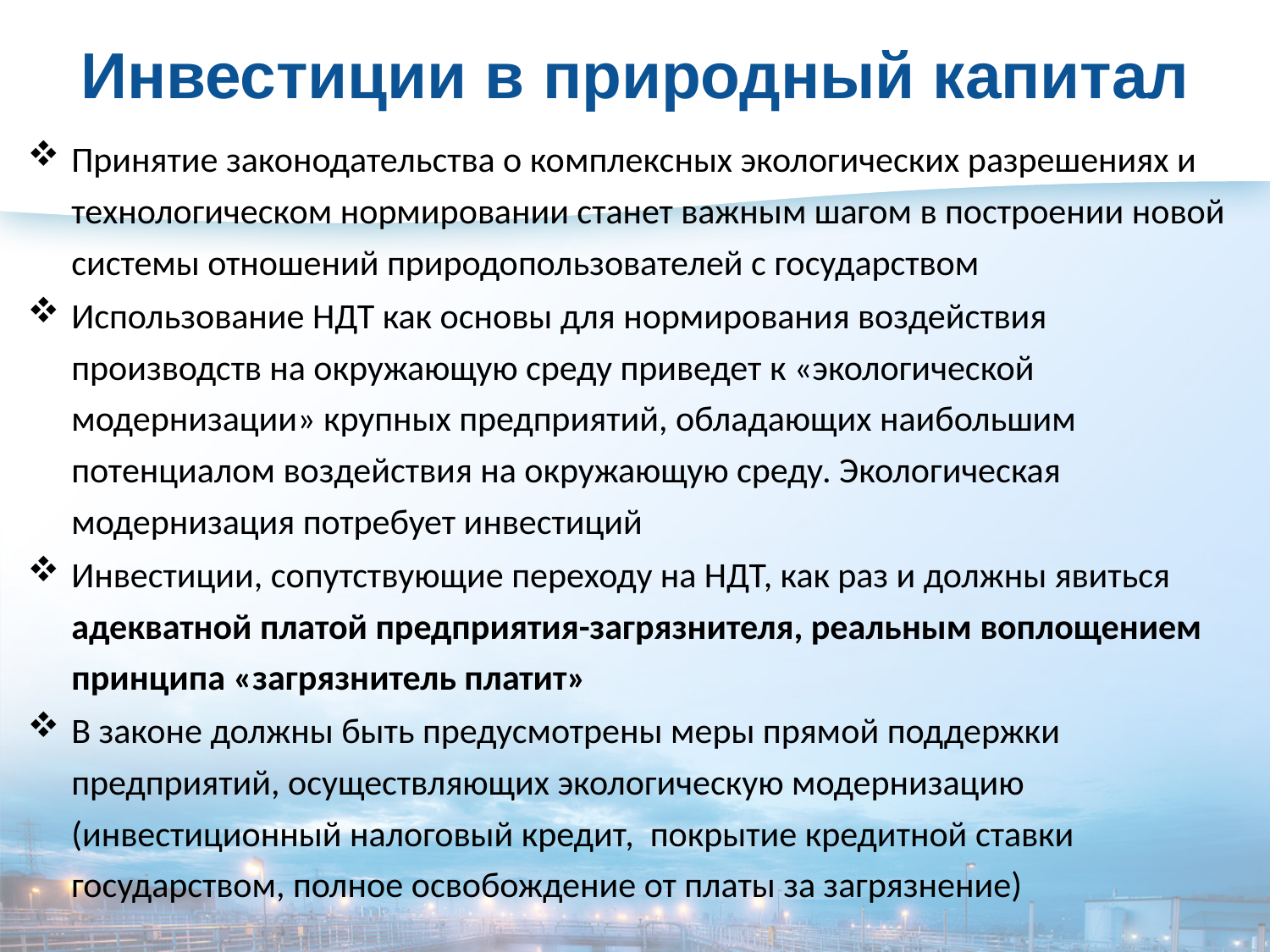

# Инвестиции в природный капитал

Принятие законодательства о комплексных экологических разрешениях и технологическом нормировании станет важным шагом в построении новой системы отношений природопользователей с государством
Использование НДТ как основы для нормирования воздействия производств на окружающую среду приведет к «экологической модернизации» крупных предприятий, обладающих наибольшим потенциалом воздействия на окружающую среду. Экологическая модернизация потребует инвестиций
Инвестиции, сопутствующие переходу на НДТ, как раз и должны явиться адекватной платой предприятия-загрязнителя, реальным воплощением принципа «загрязнитель платит»
В законе должны быть предусмотрены меры прямой поддержки предприятий, осуществляющих экологическую модернизацию (инвестиционный налоговый кредит,  покрытие кредитной ставки государством, полное освобождение от платы за загрязнение)